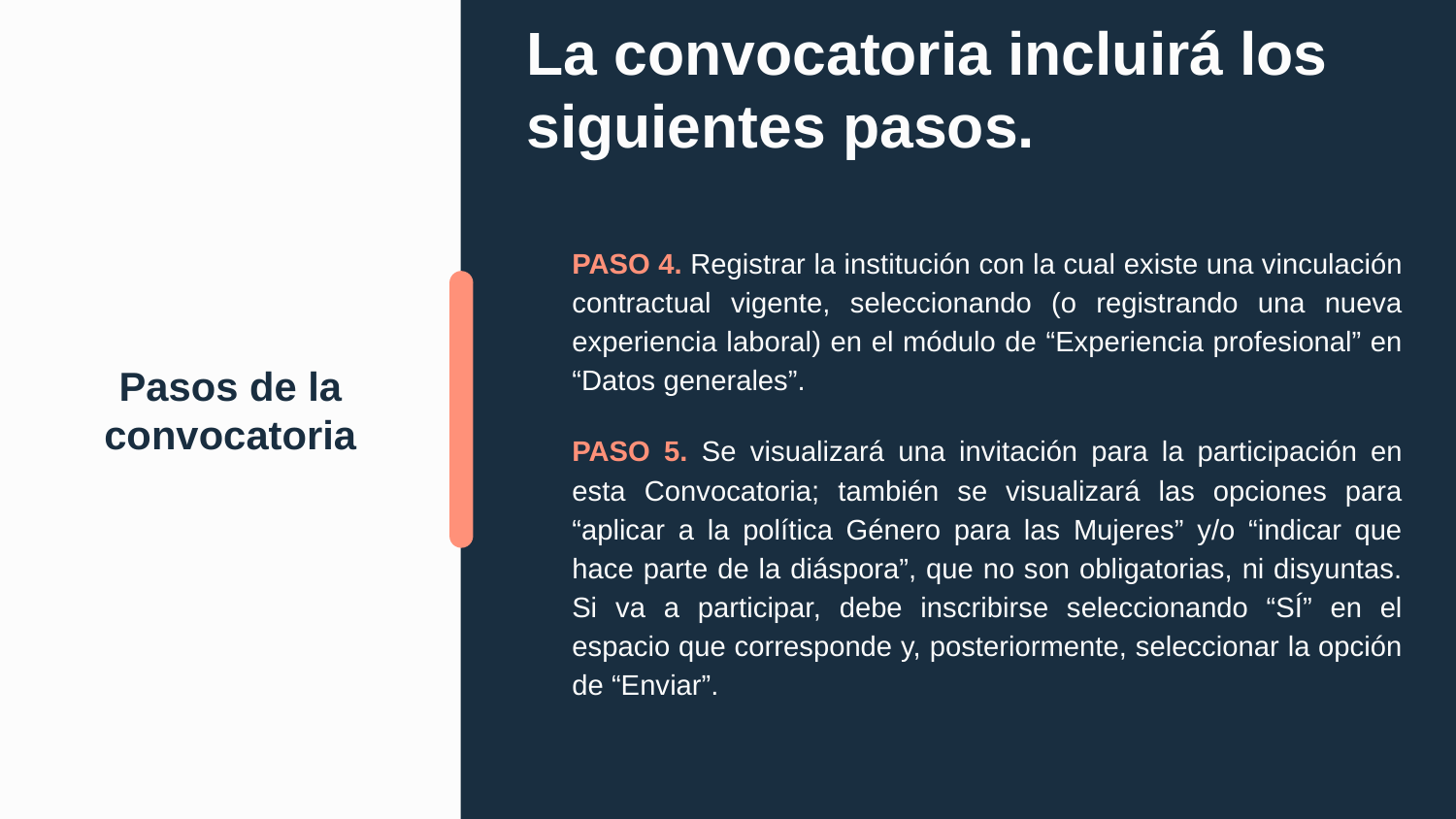

# La convocatoria incluirá los siguientes pasos.
PASO 4. Registrar la institución con la cual existe una vinculación contractual vigente, seleccionando (o registrando una nueva experiencia laboral) en el módulo de “Experiencia profesional” en “Datos generales”.
PASO 5. Se visualizará una invitación para la participación en esta Convocatoria; también se visualizará las opciones para “aplicar a la política Género para las Mujeres” y/o “indicar que hace parte de la diáspora”, que no son obligatorias, ni disyuntas. Si va a participar, debe inscribirse seleccionando “SÍ” en el espacio que corresponde y, posteriormente, seleccionar la opción de “Enviar”.

Pasos de la convocatoria